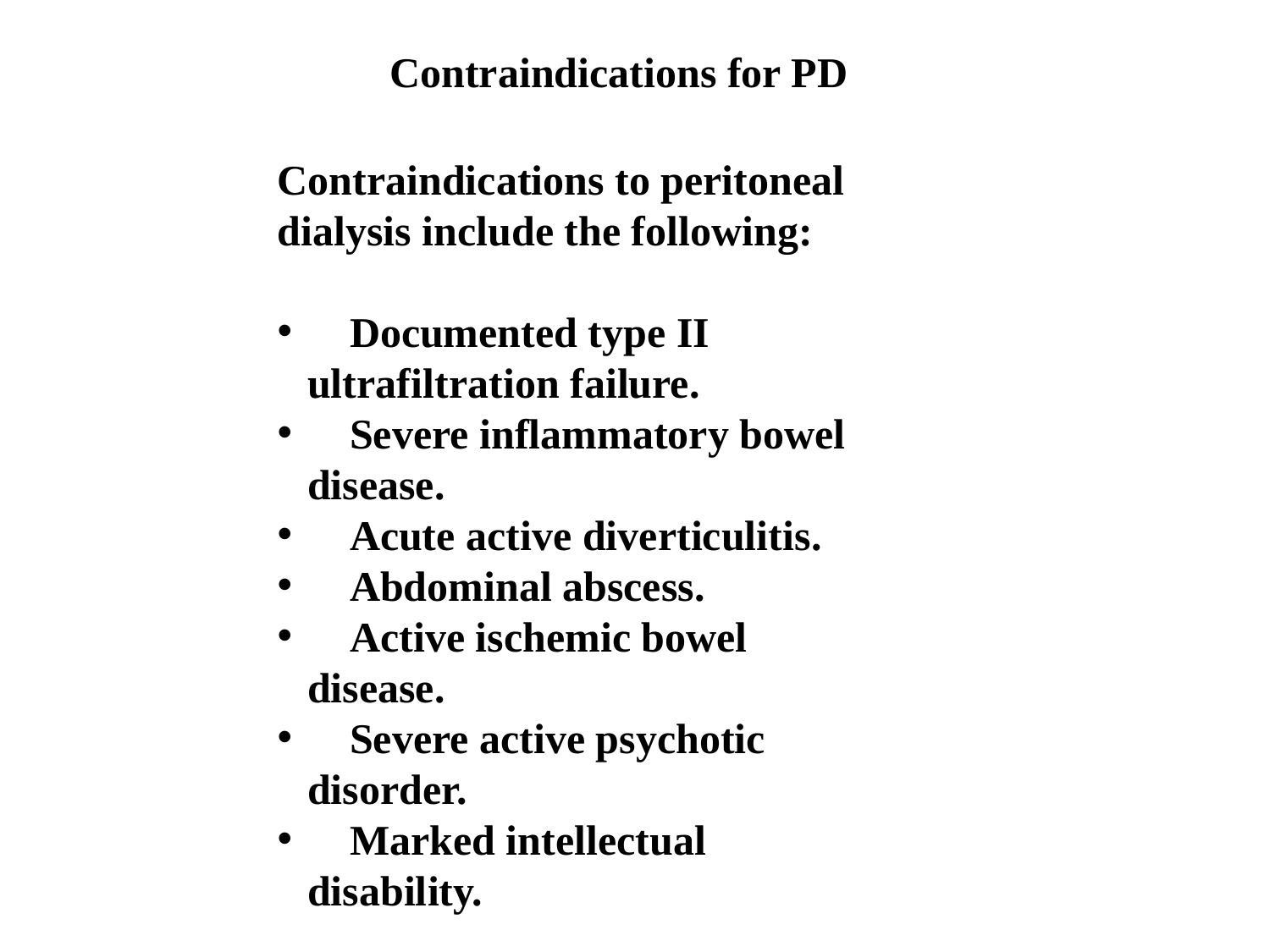

Contraindications for PD
Contraindications to peritoneal dialysis include the following:

    Documented type II ultrafiltration failure.
    Severe inflammatory bowel disease.
    Acute active diverticulitis.
    Abdominal abscess.
    Active ischemic bowel disease.
    Severe active psychotic disorder.
    Marked intellectual disability.